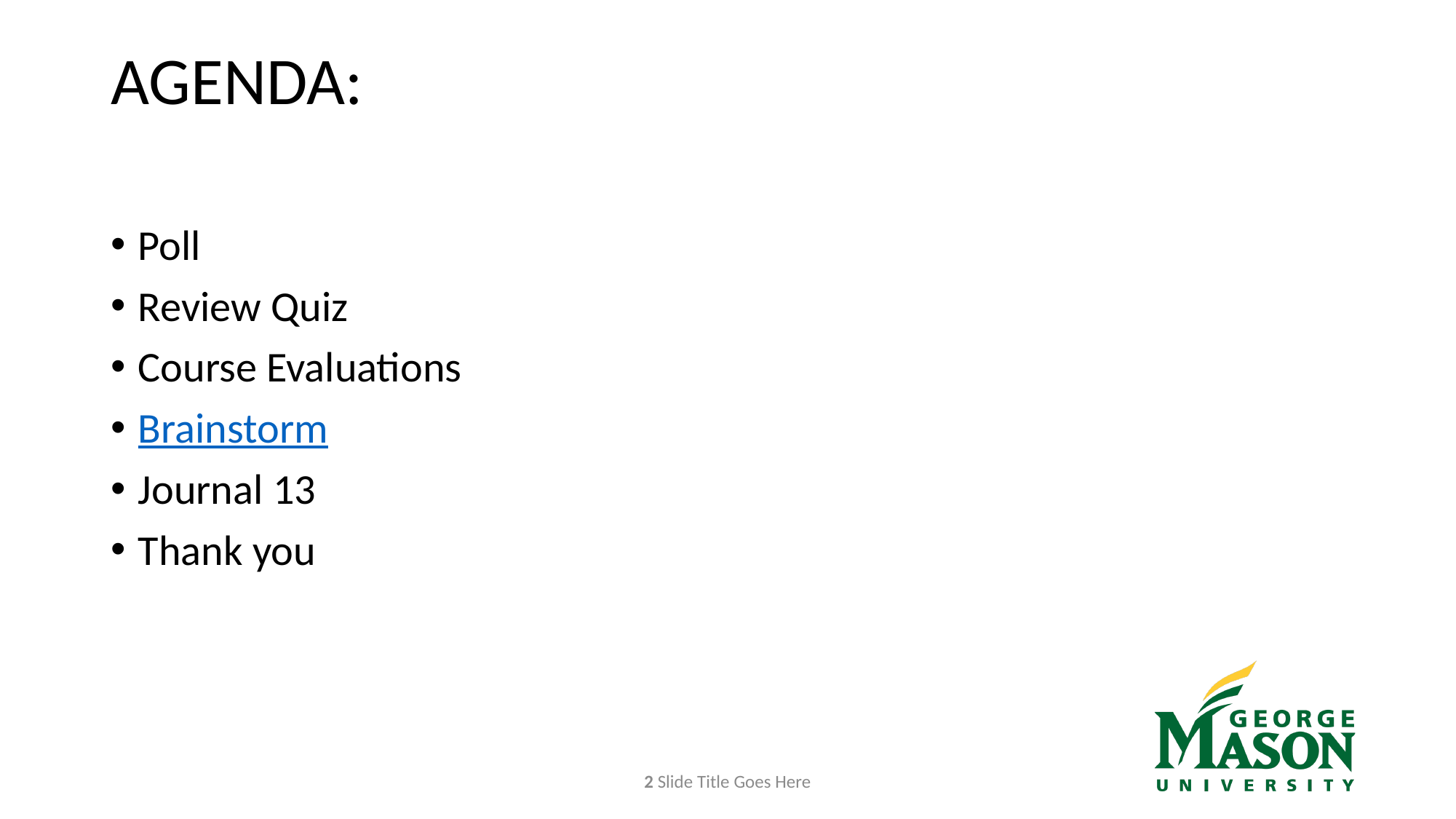

# AGENDA:
Poll
Review Quiz
Course Evaluations
Brainstorm
Journal 13
Thank you

2 Slide Title Goes Here